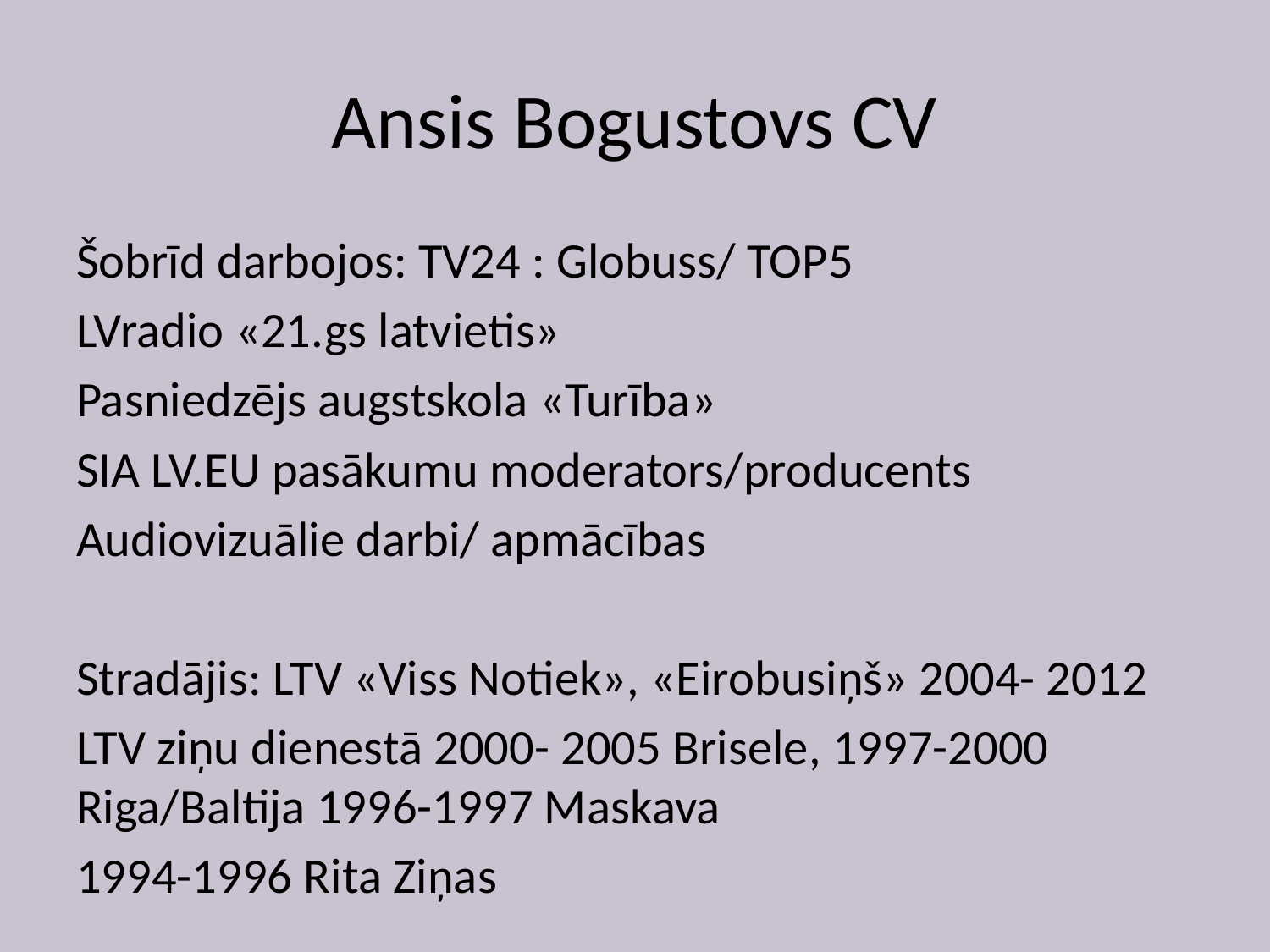

# Ansis Bogustovs CV
Šobrīd darbojos: TV24 : Globuss/ TOP5
LVradio «21.gs latvietis»
Pasniedzējs augstskola «Turība»
SIA LV.EU pasākumu moderators/producents
Audiovizuālie darbi/ apmācības

Stradājis: LTV «Viss Notiek», «Eirobusiņš» 2004- 2012
LTV ziņu dienestā 2000- 2005 Brisele, 1997-2000 Riga/Baltija 1996-1997 Maskava
1994-1996 Rita Ziņas